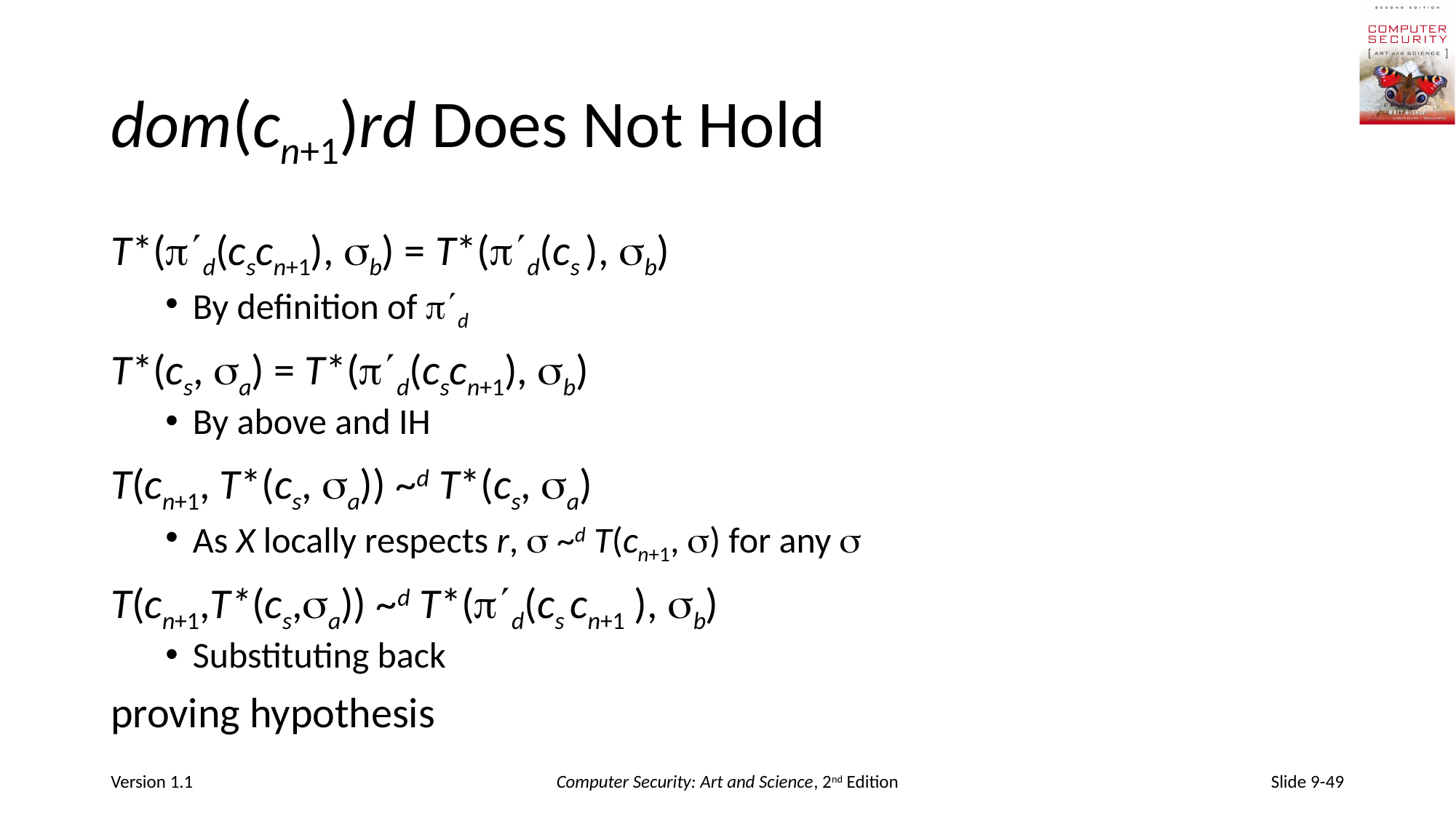

# dom(cn+1)rd Does Not Hold
T*(π′d(cscn+1), σb) = T*(π′d(cs ), σb)
By definition of π′d
T*(cs, σa) = T*(π′d(cscn+1), σb)
By above and IH
T(cn+1, T*(cs, σa)) ~d T*(cs, σa)
As X locally respects r, σ ~d T(cn+1, σ) for any σ
T(cn+1,T*(cs,σa)) ~d T*(π′d(cs cn+1 ), σb)
Substituting back
proving hypothesis
Version 1.1
Computer Security: Art and Science, 2nd Edition
Slide 9-49